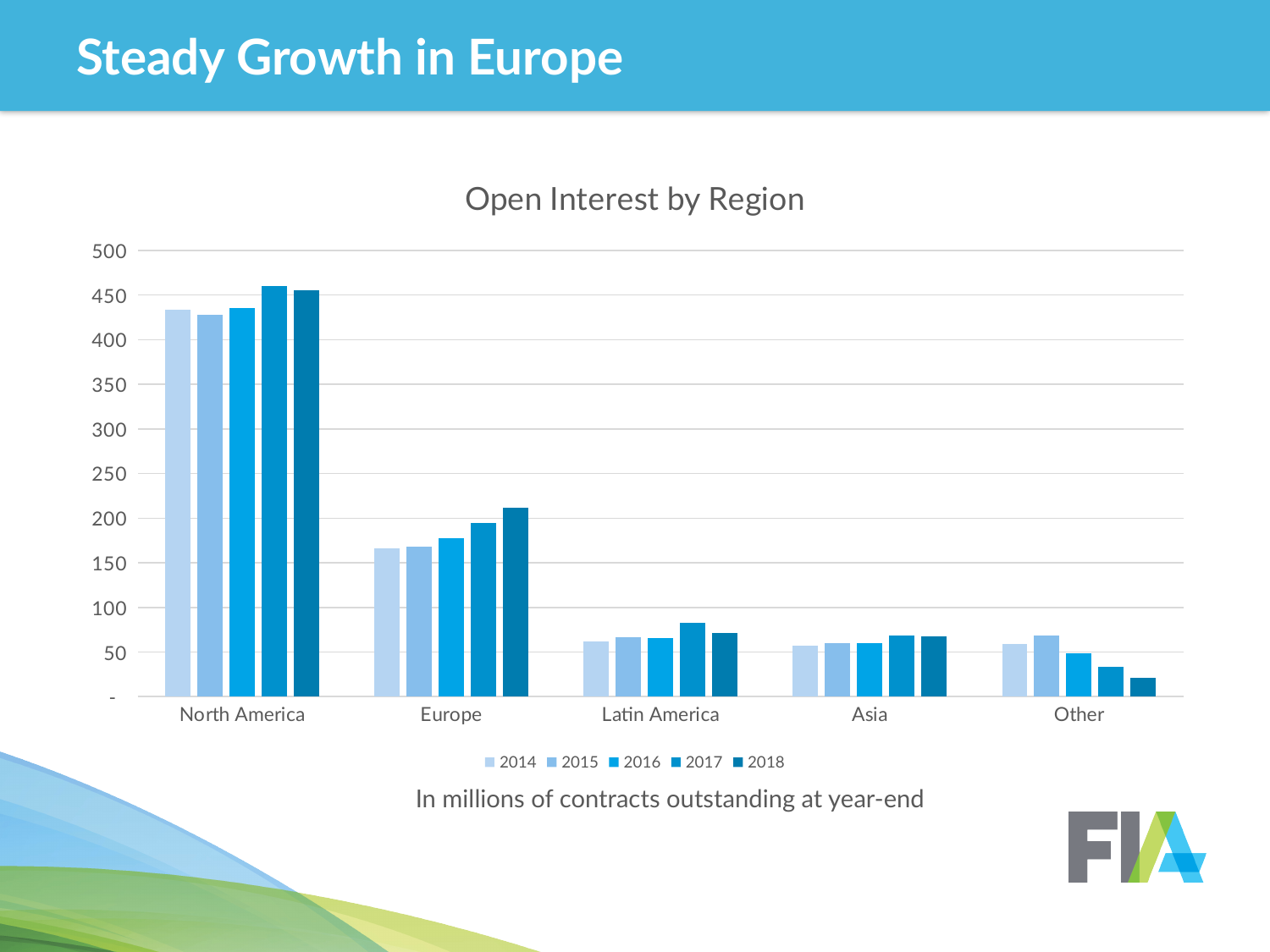

# Steady Growth in Europe

### Chart: Open Interest by Region

| Category | 2014 | 2015 | 2016 | 2017 | 2018 |
|---|---|---|---|---|---|
| North America | 433.57728 | 428.363133 | 435.916112 | 460.217312 | 455.290574 |
| Europe | 165.850639 | 168.325977 | 177.190417 | 194.473248 | 212.070593 |
| Latin America | 61.48468 | 66.767105 | 65.674049 | 82.770298 | 71.483497 |
| Asia | 57.372365 | 59.538989 | 60.340443 | 68.764046 | 67.788637 |
| Other | 58.974833 | 68.103531 | 48.790996 | 33.075318 | 20.956449 |
In millions of contracts outstanding at year-end